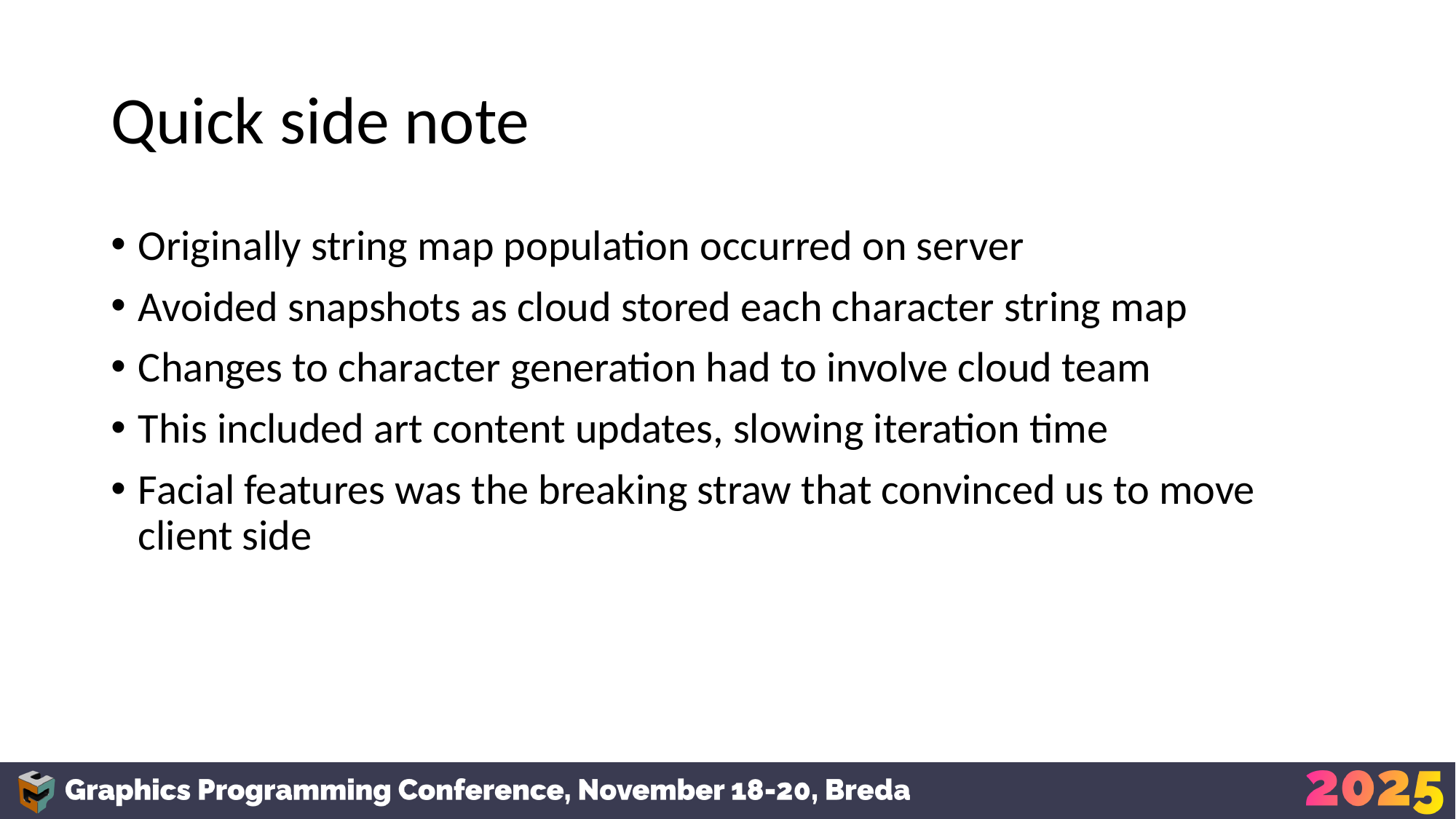

# Quick side note
Originally string map population occurred on server
Avoided snapshots as cloud stored each character string map
Changes to character generation had to involve cloud team
This included art content updates, slowing iteration time
Facial features was the breaking straw that convinced us to move client side